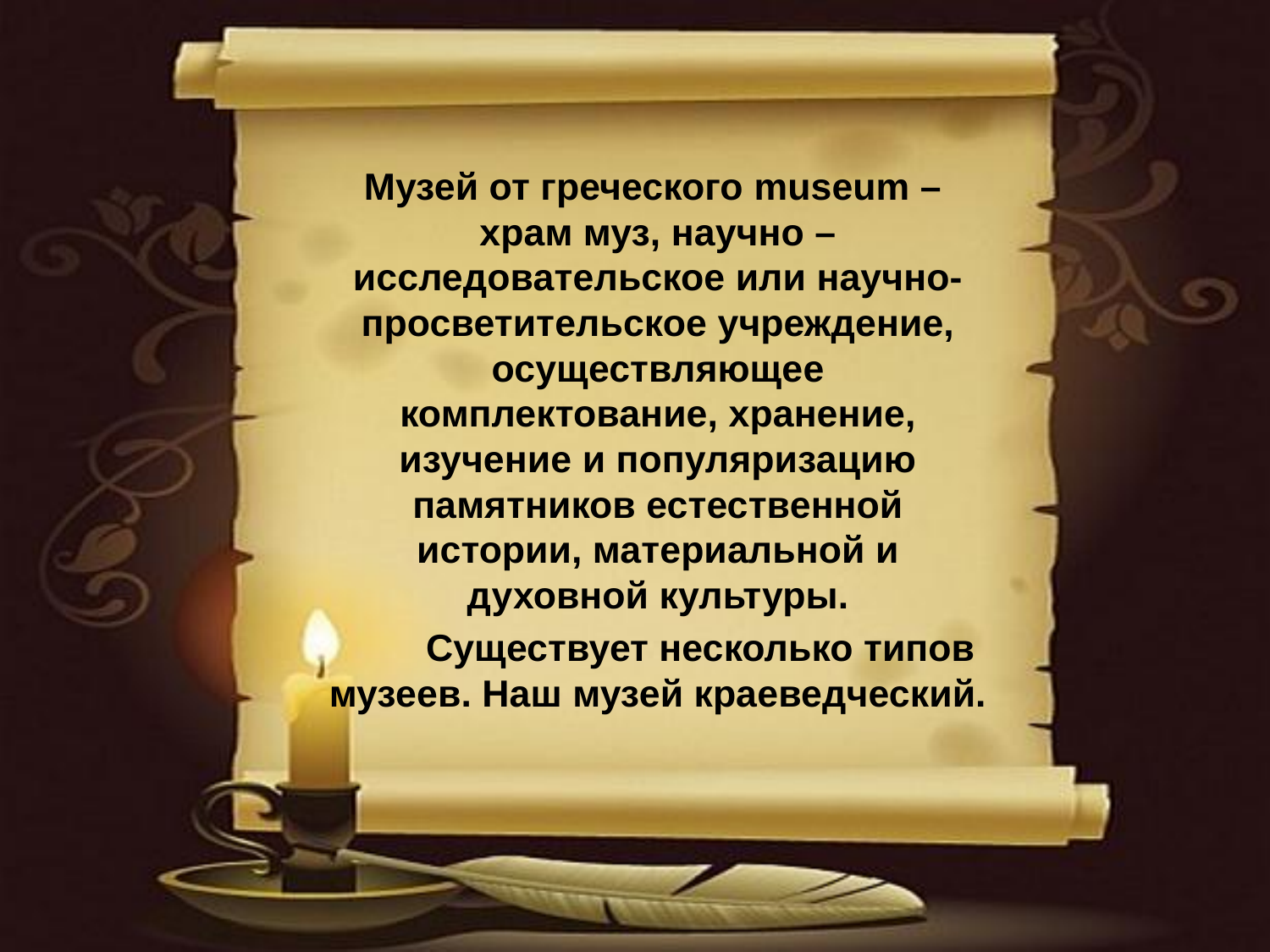

Музей от греческого museum –  храм муз, научно – исследовательское или научно- просветительское учреждение, осуществляющее комплектование, хранение, изучение и популяризацию памятников естественной истории, материальной и духовной культуры.
	Существует несколько типов музеев. Наш музей краеведческий.